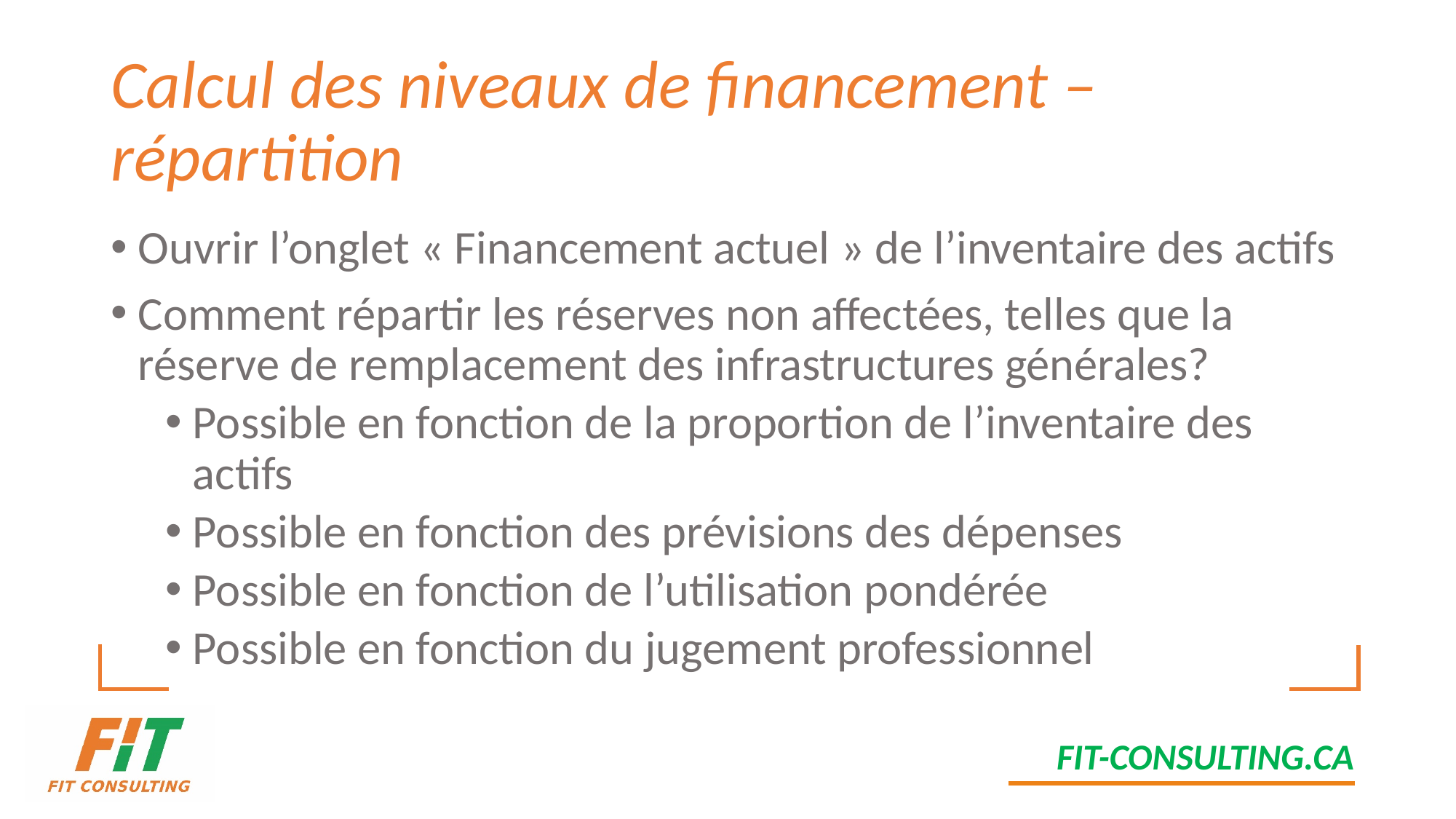

# Calcul des niveaux de financement – répartition
Ouvrir l’onglet « Financement actuel » de l’inventaire des actifs
Comment répartir les réserves non affectées, telles que la réserve de remplacement des infrastructures générales?
Possible en fonction de la proportion de l’inventaire des actifs
Possible en fonction des prévisions des dépenses
Possible en fonction de l’utilisation pondérée
Possible en fonction du jugement professionnel